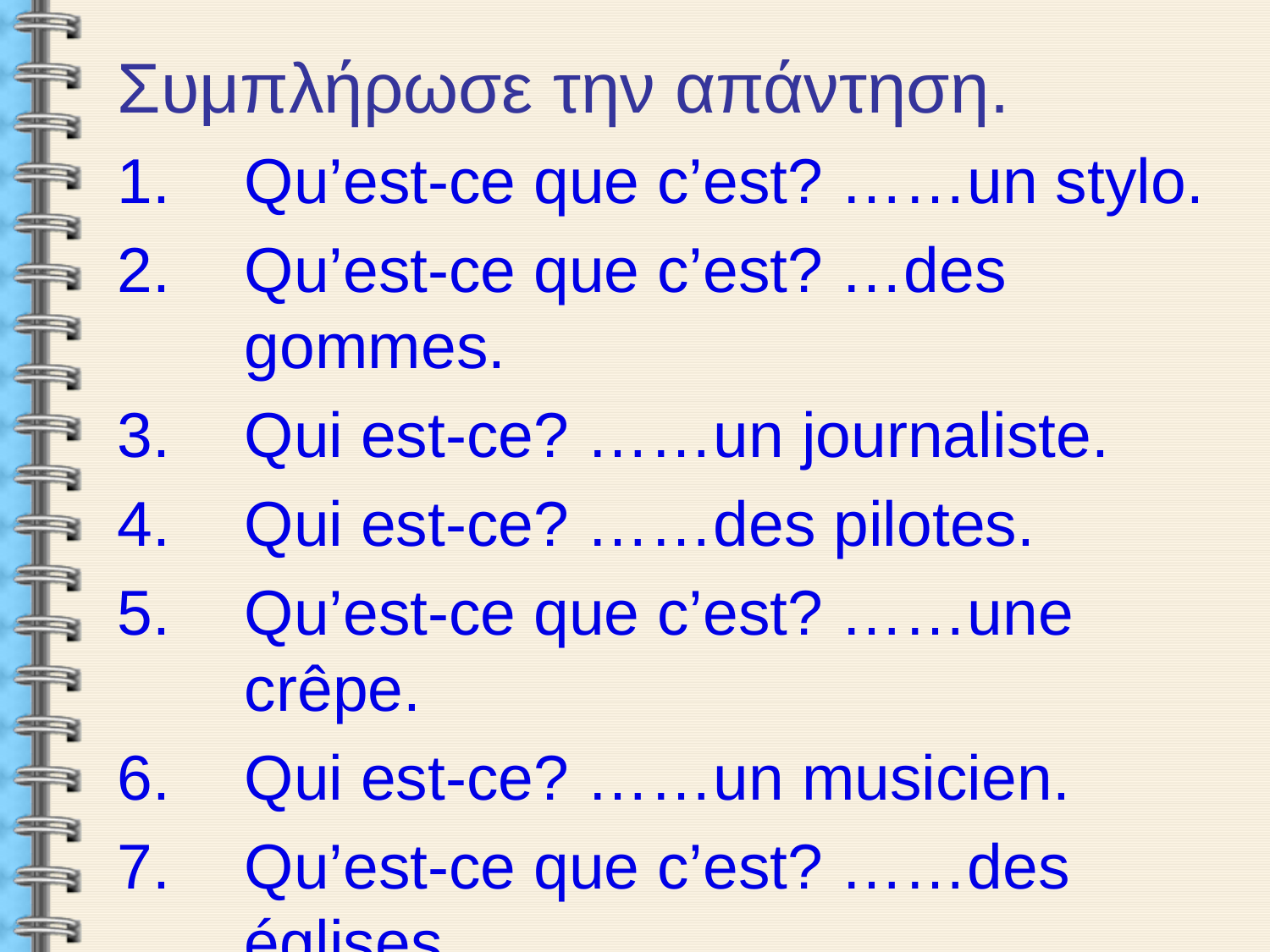

Συμπλήρωσε την απάντηση.
Qu’est-ce que c’est? ……un stylo.
Qu’est-ce que c’est? …des gommes.
Qui est-ce? ……un journaliste.
Qui est-ce? ……des pilotes.
Qu’est-ce que c’est? ……une crêpe.
Qui est-ce? ……un musicien.
Qu’est-ce que c’est? ……des églises.
Qui est-ce? ……des élèves.